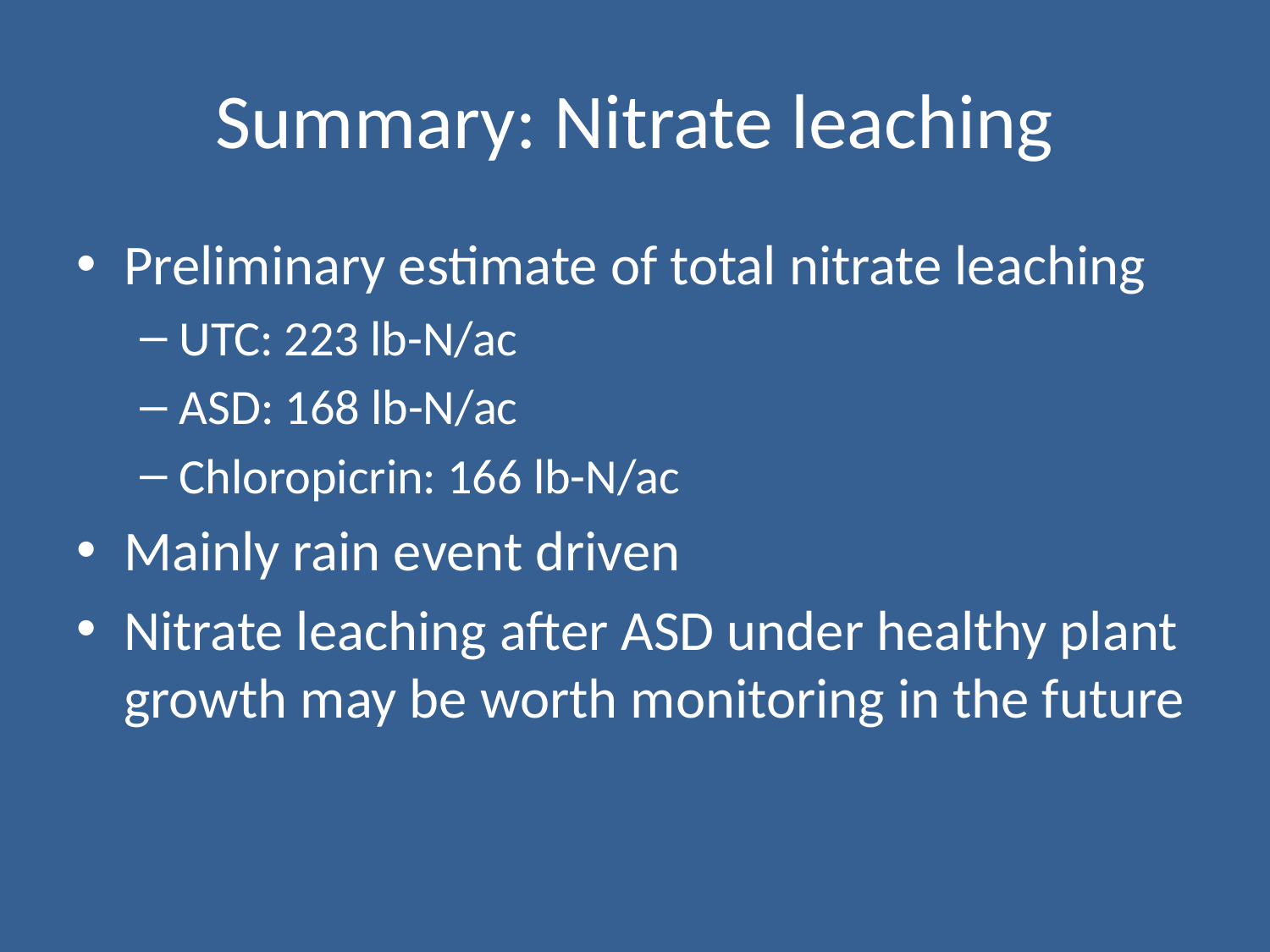

# Summary: Nitrate leaching
Preliminary estimate of total nitrate leaching
UTC: 223 lb-N/ac
ASD: 168 lb-N/ac
Chloropicrin: 166 lb-N/ac
Mainly rain event driven
Nitrate leaching after ASD under healthy plant growth may be worth monitoring in the future